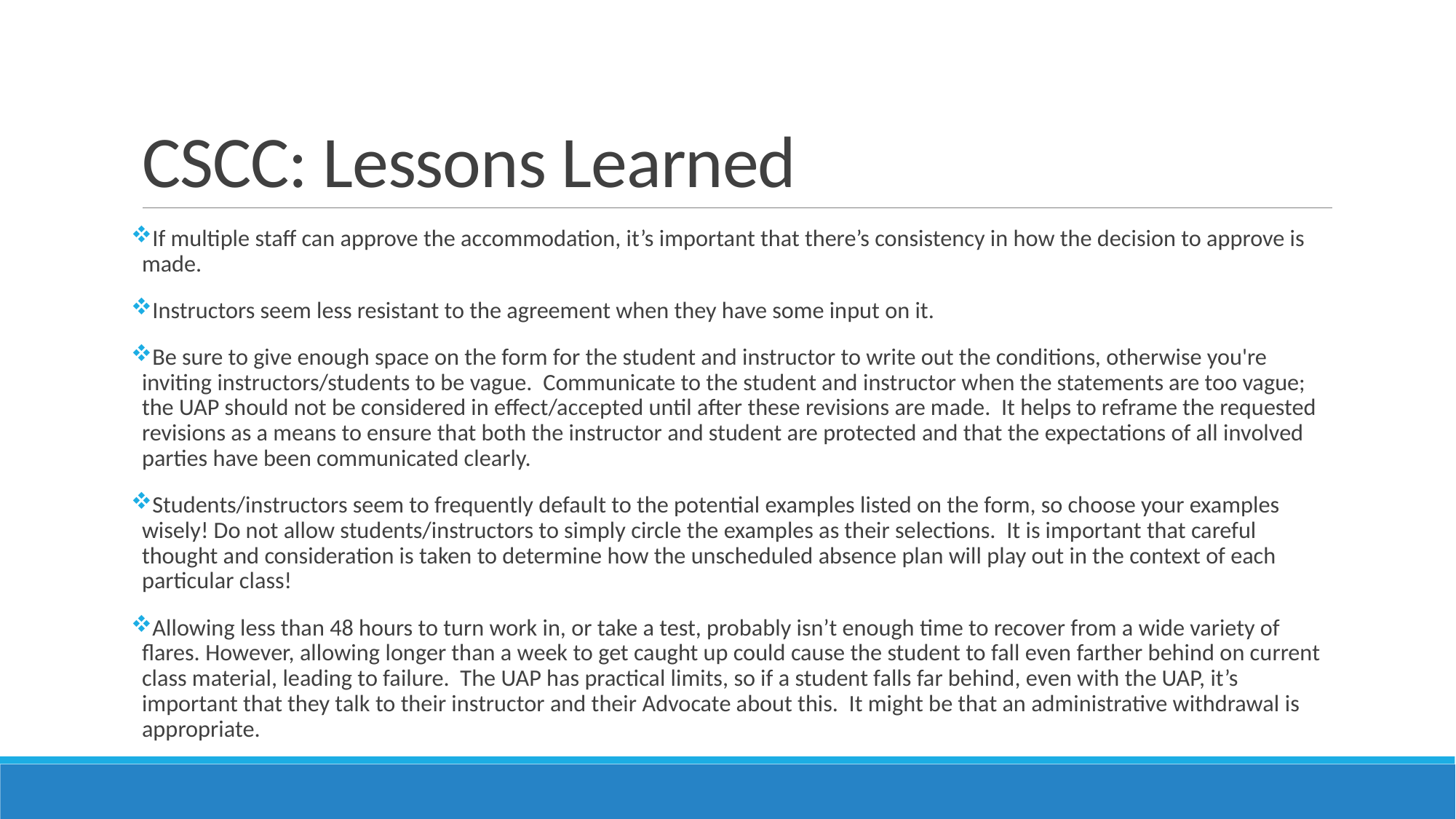

# CSCC: Lessons Learned
If multiple staff can approve the accommodation, it’s important that there’s consistency in how the decision to approve is made.
Instructors seem less resistant to the agreement when they have some input on it.
Be sure to give enough space on the form for the student and instructor to write out the conditions, otherwise you're inviting instructors/students to be vague.  Communicate to the student and instructor when the statements are too vague; the UAP should not be considered in effect/accepted until after these revisions are made.  It helps to reframe the requested revisions as a means to ensure that both the instructor and student are protected and that the expectations of all involved parties have been communicated clearly.
Students/instructors seem to frequently default to the potential examples listed on the form, so choose your examples wisely! Do not allow students/instructors to simply circle the examples as their selections.  It is important that careful thought and consideration is taken to determine how the unscheduled absence plan will play out in the context of each particular class!
Allowing less than 48 hours to turn work in, or take a test, probably isn’t enough time to recover from a wide variety of flares. However, allowing longer than a week to get caught up could cause the student to fall even farther behind on current class material, leading to failure.  The UAP has practical limits, so if a student falls far behind, even with the UAP, it’s important that they talk to their instructor and their Advocate about this.  It might be that an administrative withdrawal is appropriate.